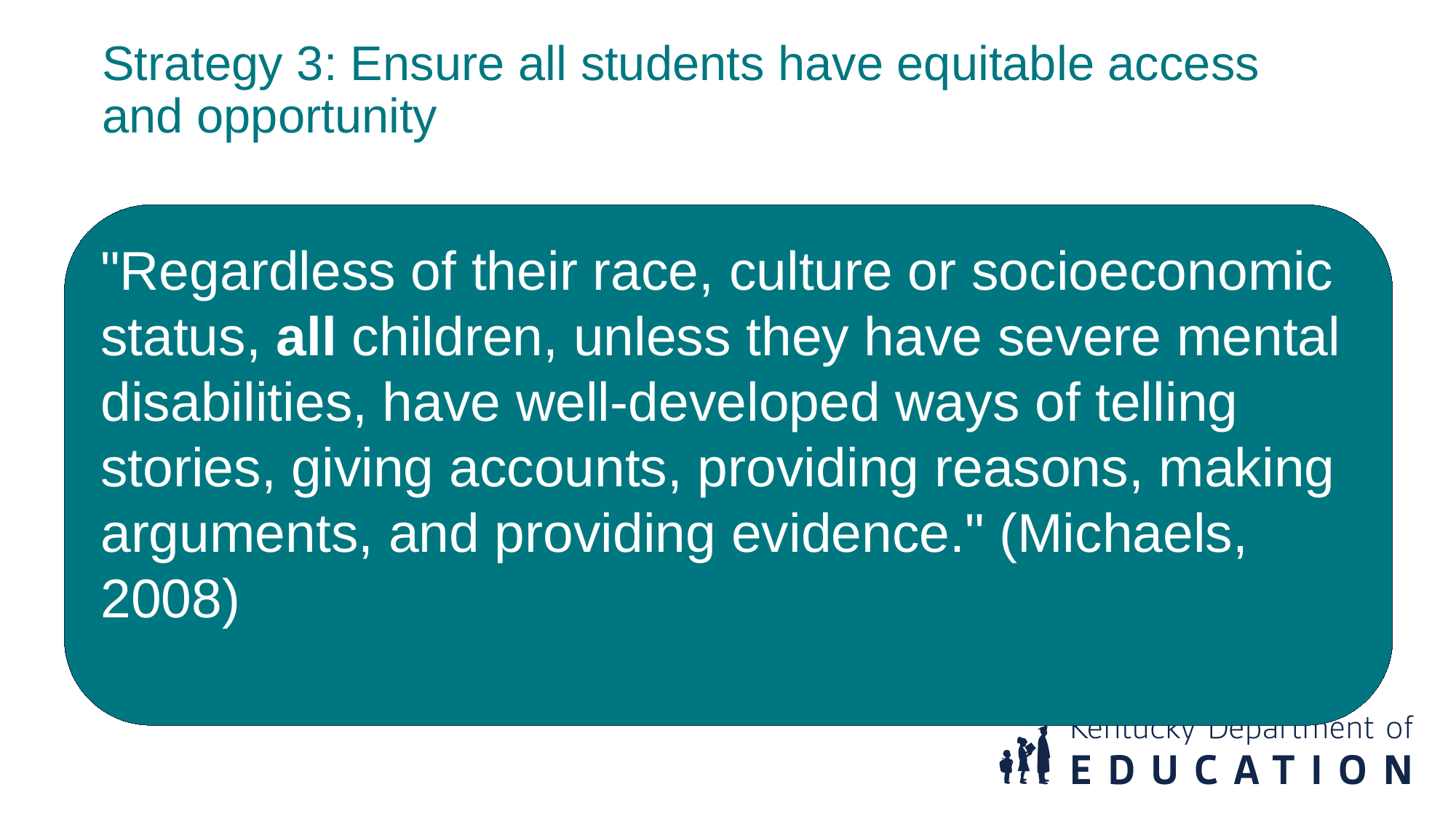

# Strategy 3: Ensure all students have equitable access and opportunity
"Regardless of their race, culture or socioeconomic status, all children, unless they have severe mental disabilities, have well-developed ways of telling stories, giving accounts, providing reasons, making arguments, and providing evidence." (Michaels, 2008)